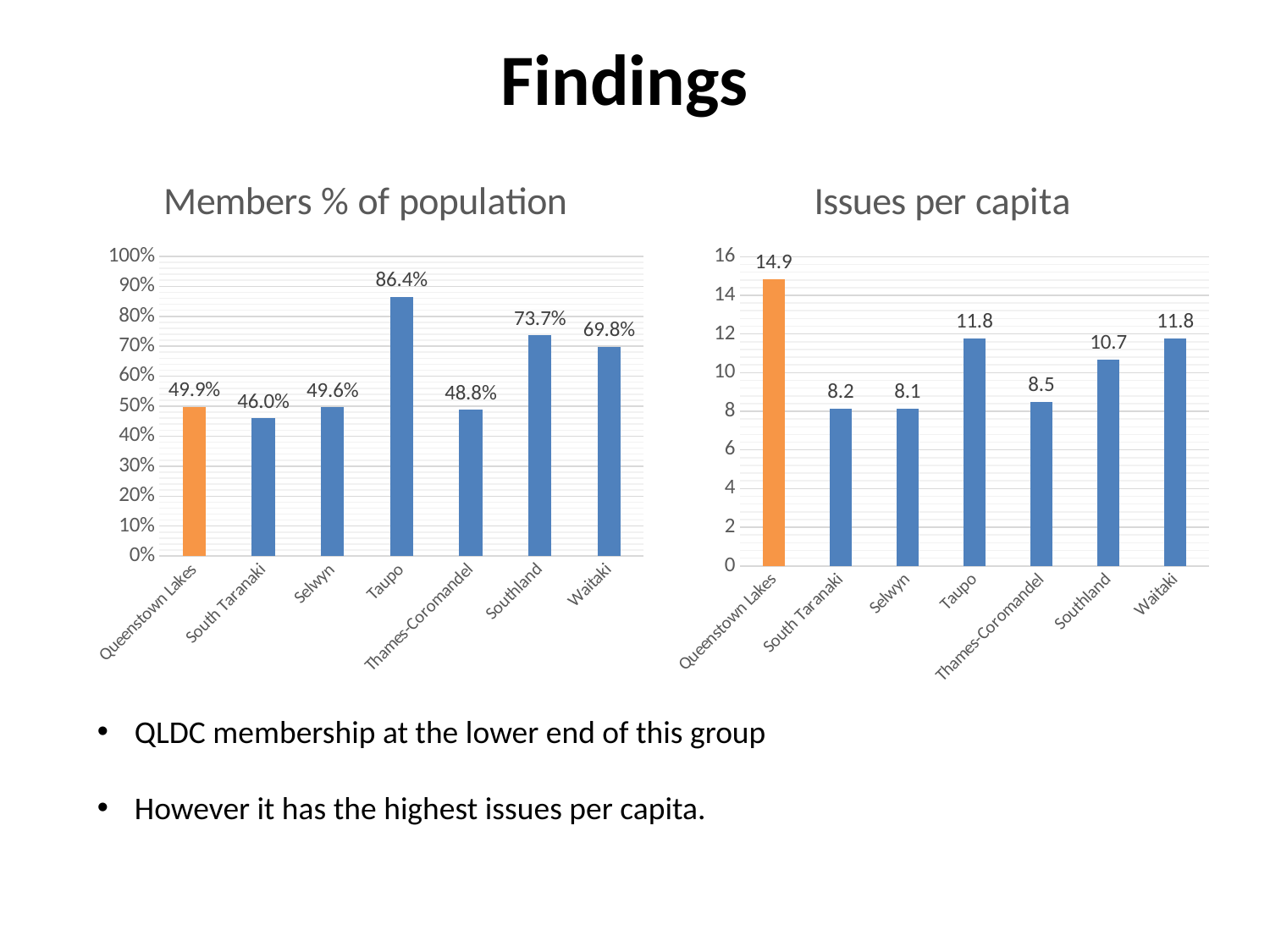

# Findings

### Chart: Members % of population

| Category | Members % of population  |
|---|---|
| Queenstown Lakes | 0.4985473356009071 |
| South Taranaki | 0.460021823381119 |
| Selwyn | 0.4960197331539429 |
| Taupo | 0.863980308141125 |
| Thames-Coromandel | 0.48796699518679953 |
| Southland | 0.7366021679667717 |
| Waitaki | 0.6981177374435849 |

### Chart:

| Category | Issues per capita |
|---|---|
| Queenstown Lakes | 14.853564342403681 |
| South Taranaki | 8.154607367272451 |
| Selwyn | 8.131987891019172 |
| Taupo | 11.766311119214748 |
| Thames-Coromandel | 8.4898769959508 |
| Southland | 10.671596933779119 |
| Waitaki | 11.782723518678575 |
 QLDC membership at the lower end of this group
 However it has the highest issues per capita.